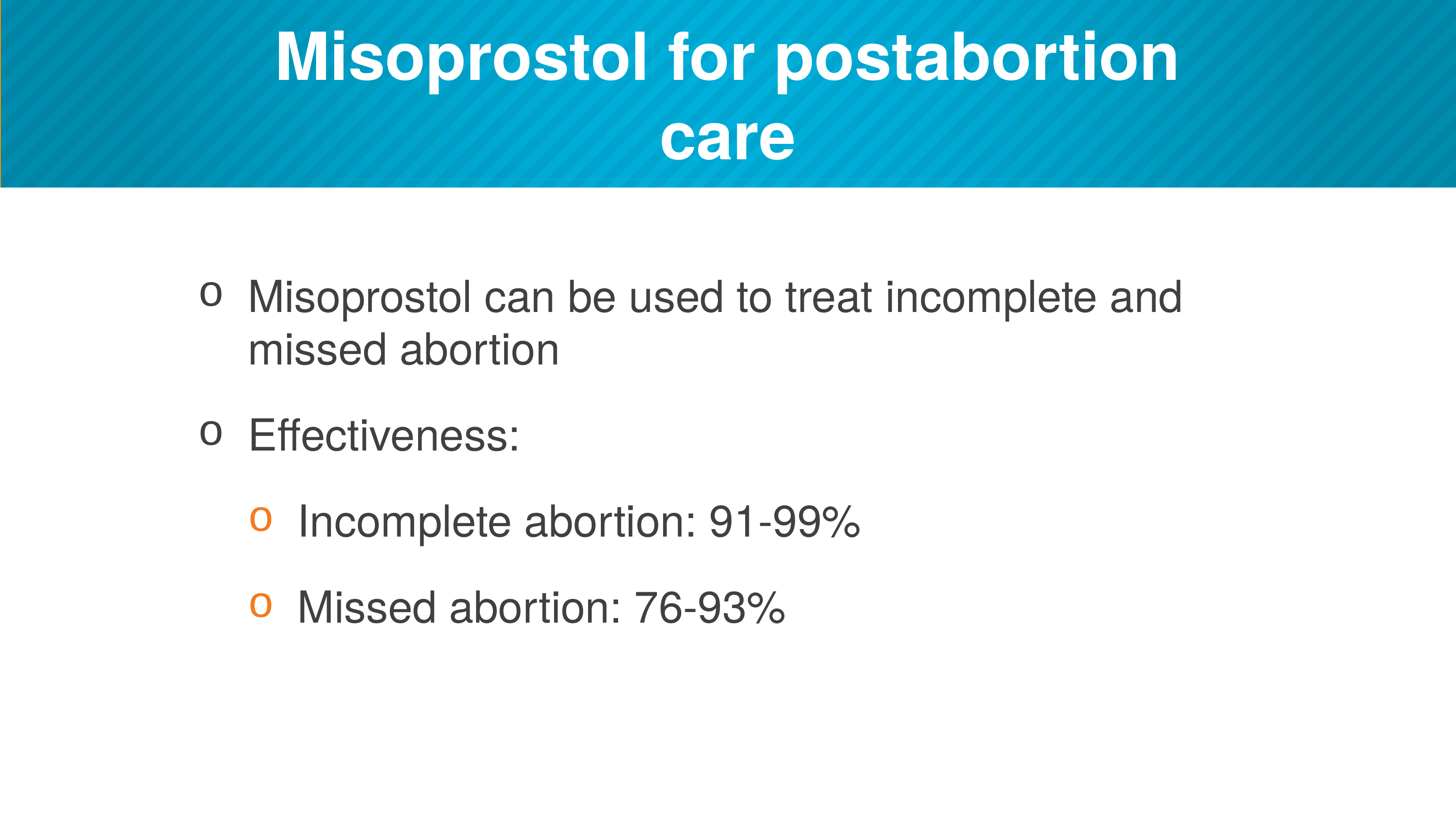

# Misoprostol for postabortion care
Misoprostol can be used to treat incomplete and missed abortion
Effectiveness:
Incomplete abortion: 91-99%
Missed abortion: 76-93%